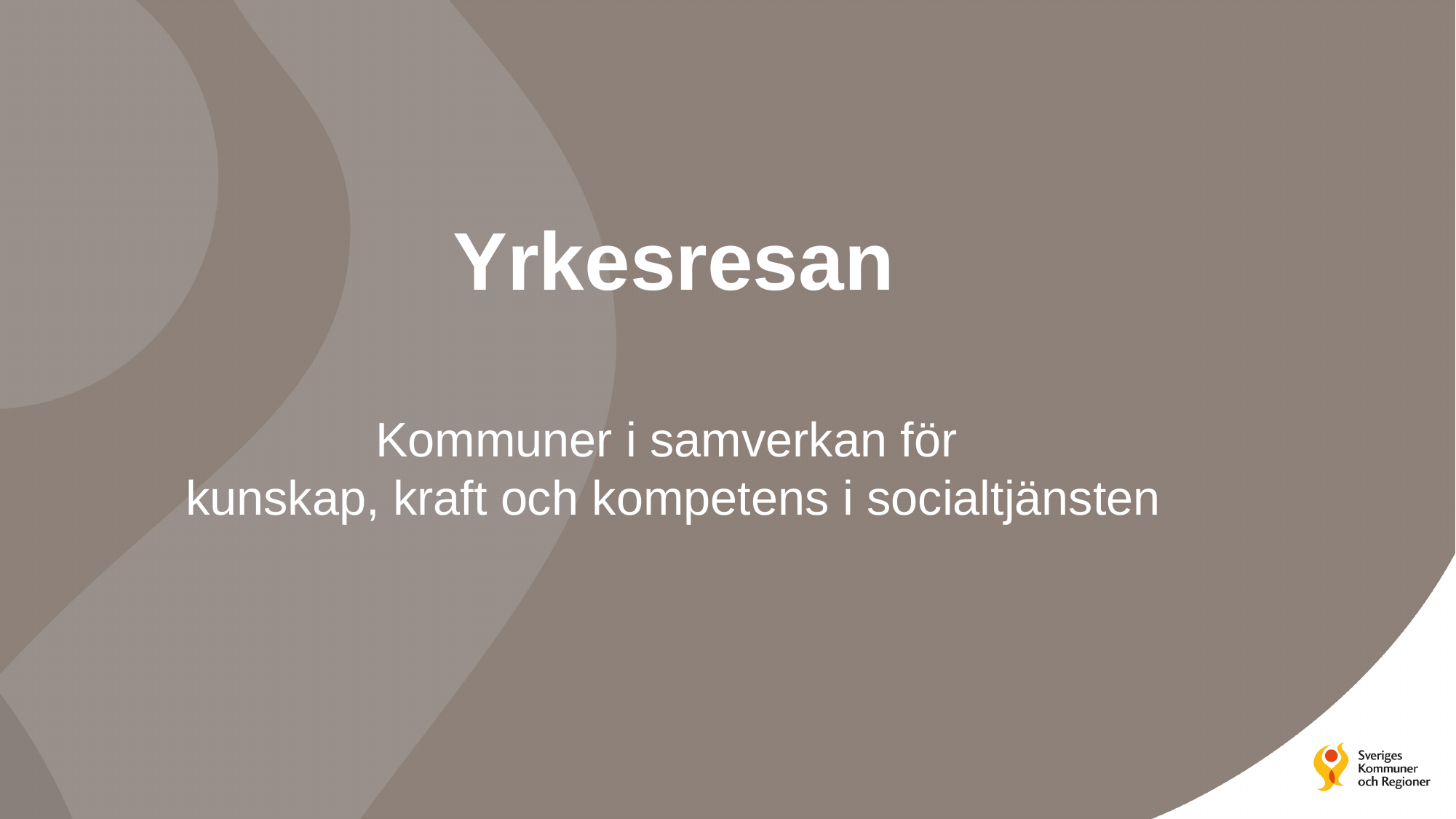

# Yrkesresan
Kommuner i samverkan för
kunskap, kraft och kompetens i socialtjänsten